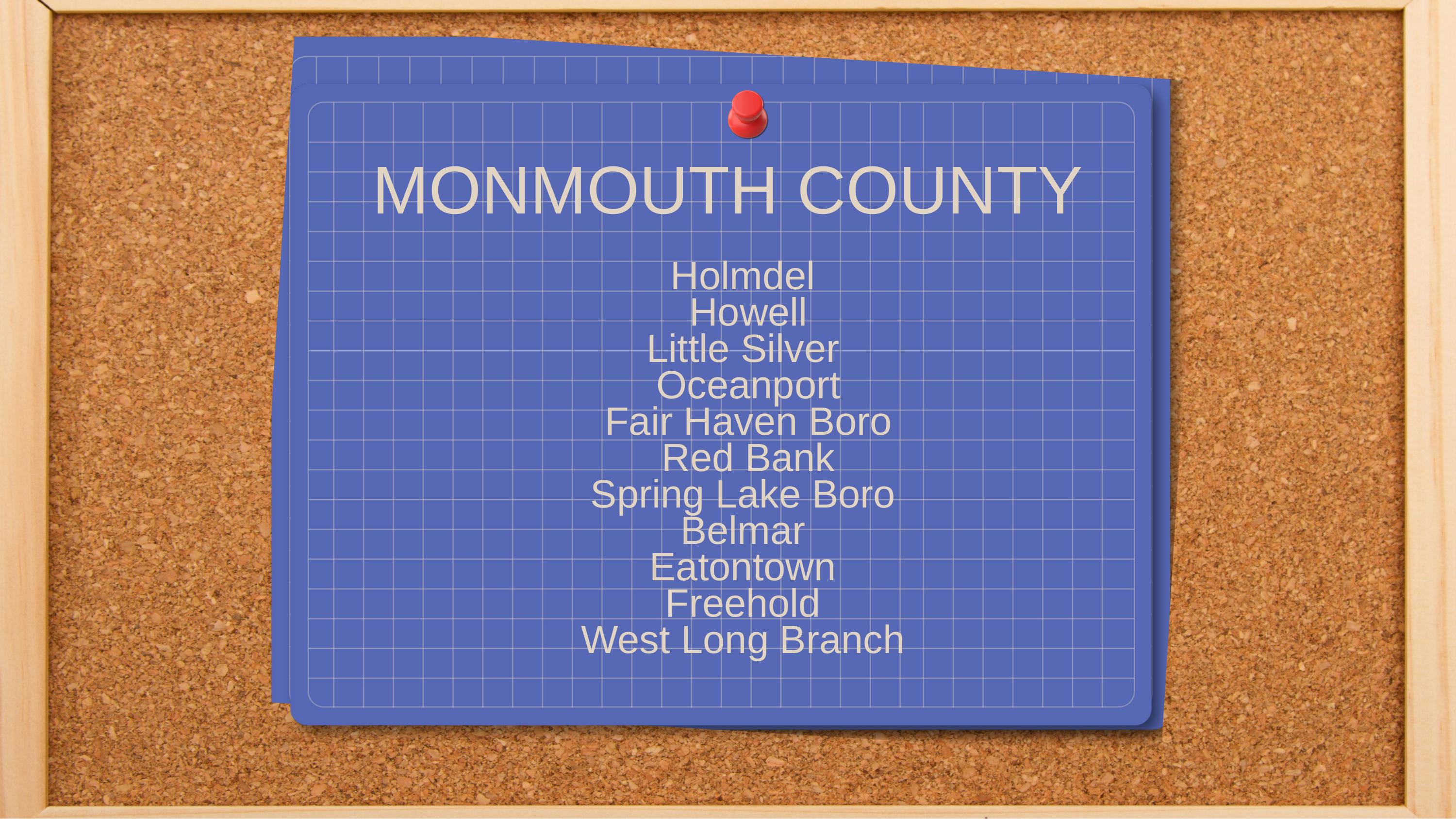

MONMOUTH COUNTY
Holmdel
Howell
Little Silver
Oceanport
Fair Haven Boro
Red Bank
Spring Lake Boro
Belmar
Eatontown
Freehold
West Long Branch